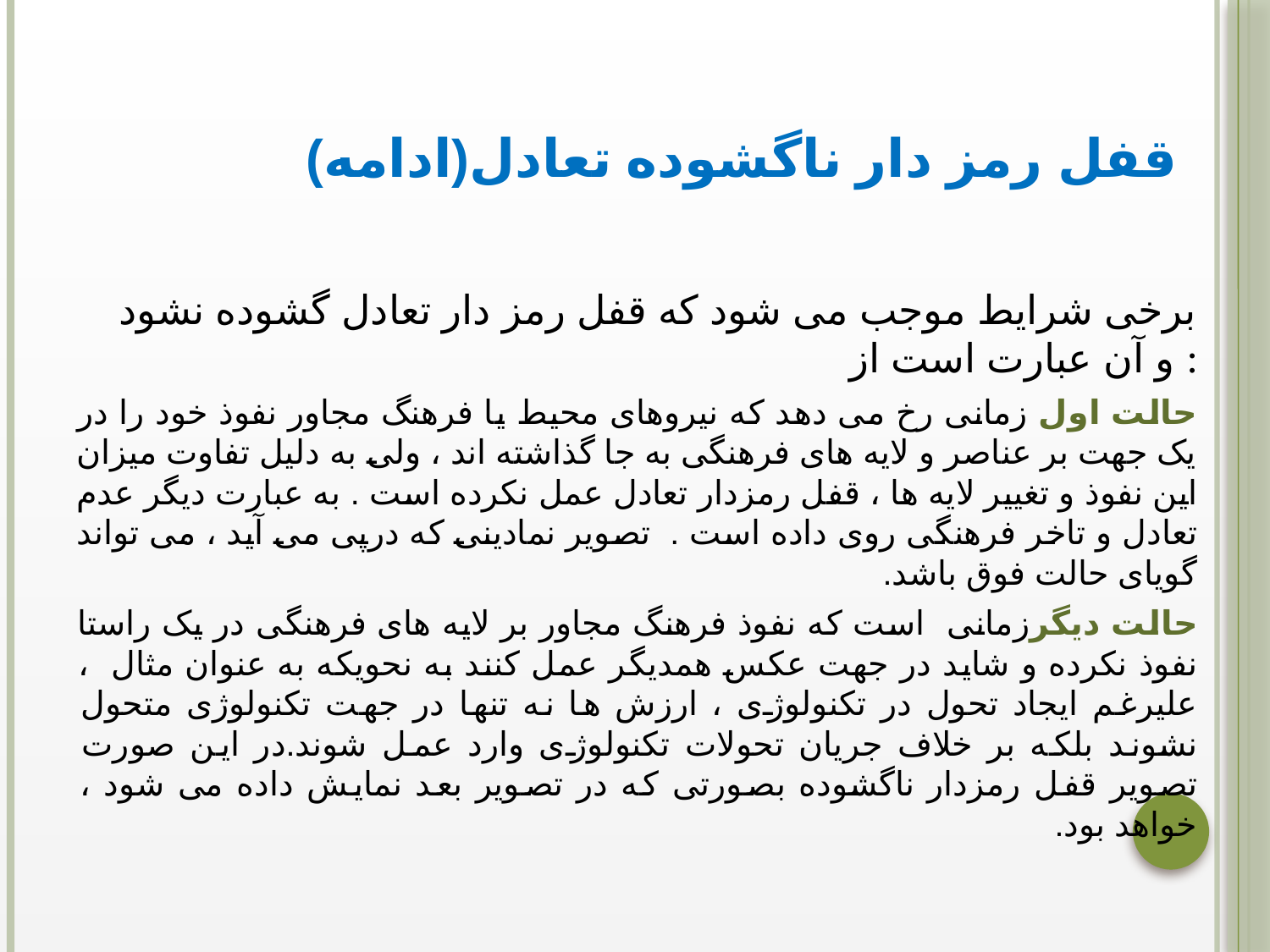

# قفل رمز دار ناگشوده تعادل(ادامه)
برخی شرایط موجب می شود که قفل رمز دار تعادل گشوده نشود و آن عبارت است از :
حالت اول زمانی رخ می دهد که نیروهای محیط یا فرهنگ مجاور نفوذ خود را در یک جهت بر عناصر و لایه های فرهنگی به جا گذاشته اند ، ولی به دلیل تفاوت میزان این نفوذ و تغییر لایه ها ، قفل رمزدار تعادل عمل نکرده است . به عبارت دیگر عدم تعادل و تاخر فرهنگی روی داده است .  تصویر نمادینی که درپی می آید ، می تواند گویای حالت فوق باشد.
حالت دیگرزمانی  است که نفوذ فرهنگ مجاور بر لایه های فرهنگی در یک راستا نفوذ نکرده و شاید در جهت عکس همدیگر عمل کنند به نحویکه به عنوان مثال  ، علیرغم ایجاد تحول در تکنولوژی ، ارزش ها نه تنها در جهت تکنولوژی متحول نشوند بلکه بر خلاف جریان تحولات تکنولوژی وارد عمل شوند.در این صورت تصویر قفل رمزدار ناگشوده بصورتی که در تصویر بعد نمایش داده می شود ، خواهد بود.